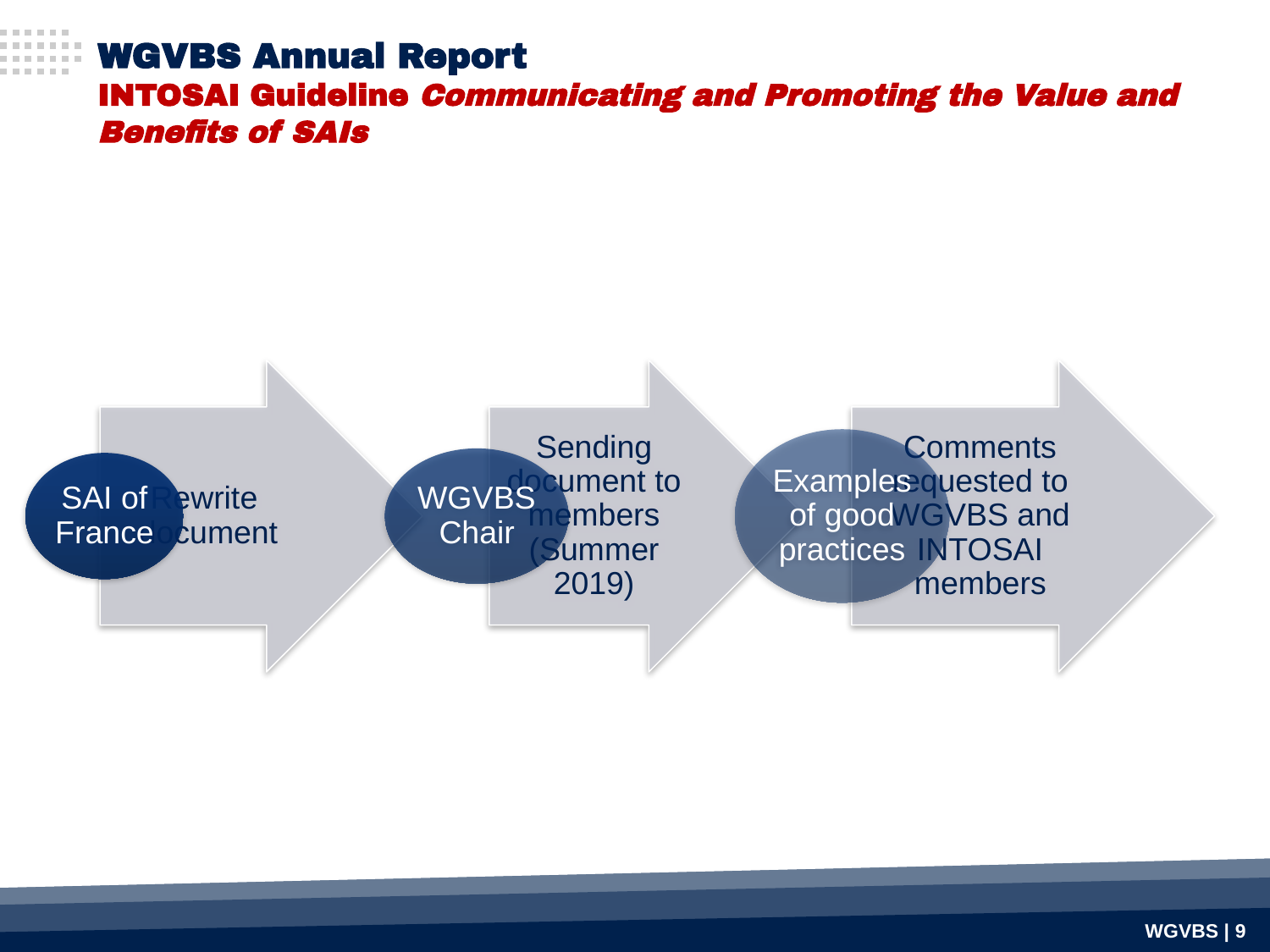

# WGVBS Annual Report INTOSAI Guideline Communicating and Promoting the Value and Benefits of SAIs
Rewrite  document
SAI of France
Sending document to members
(Summer 2019)
WGVBS Chair
Comments requested to WGVBS and INTOSAI members
Examples of good practices
WGVBS | 9